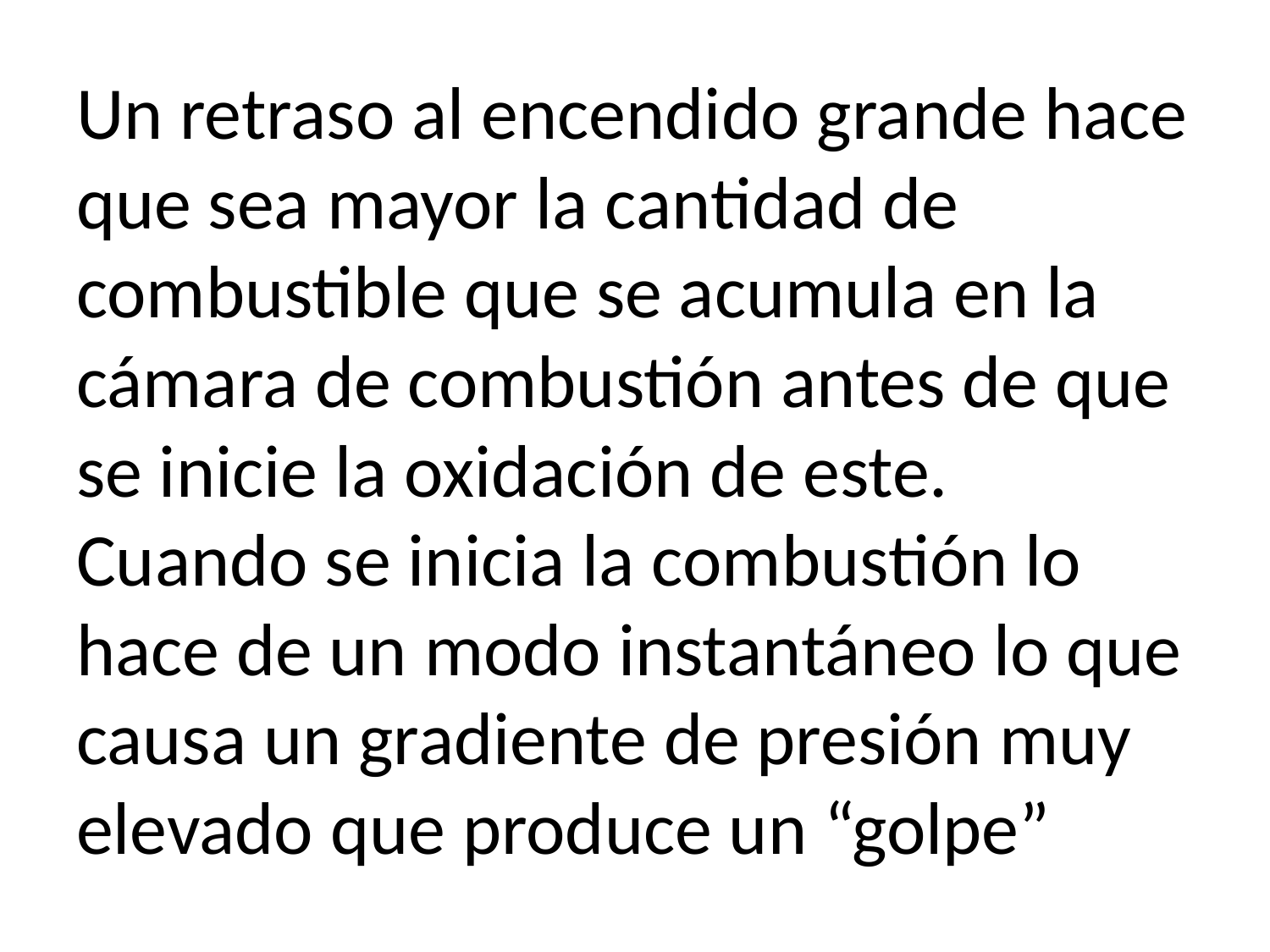

# Un retraso al encendido grande hace que sea mayor la cantidad de combustible que se acumula en la cámara de combustión antes de que se inicie la oxidación de este. Cuando se inicia la combustión lo hace de un modo instantáneo lo que causa un gradiente de presión muy elevado que produce un “golpe”